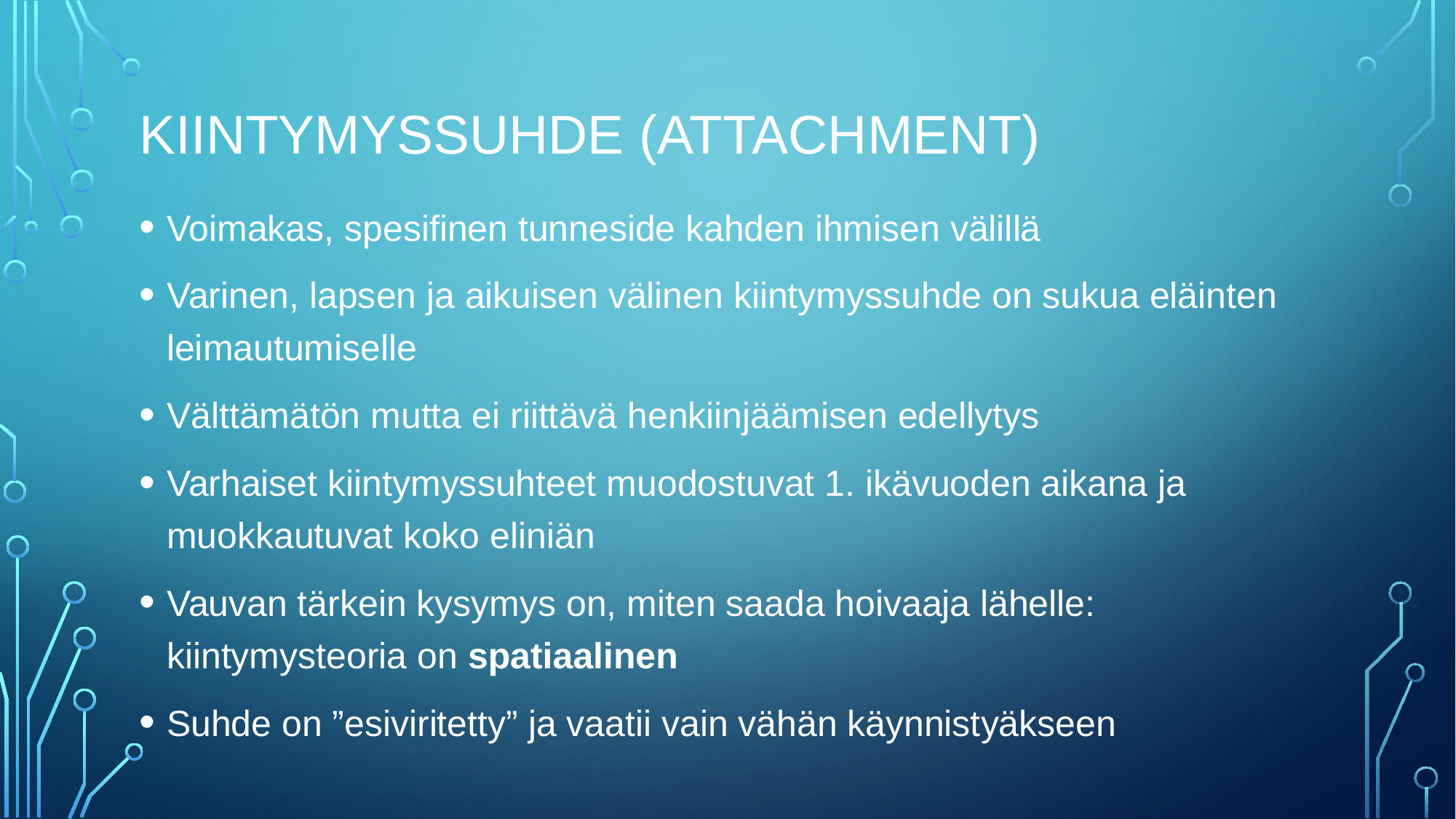

Kiintymyssuhde (attachment)
Voimakas, spesifinen tunneside kahden ihmisen välillä
Varinen, lapsen ja aikuisen välinen kiintymyssuhde on sukua eläinten leimautumiselle
Välttämätön mutta ei riittävä henkiinjäämisen edellytys
Varhaiset kiintymyssuhteet muodostuvat 1. ikävuoden aikana ja muokkautuvat koko eliniän
Vauvan tärkein kysymys on, miten saada hoivaaja lähelle: kiintymysteoria on spatiaalinen
Suhde on ”esiviritetty” ja vaatii vain vähän käynnistyäkseen